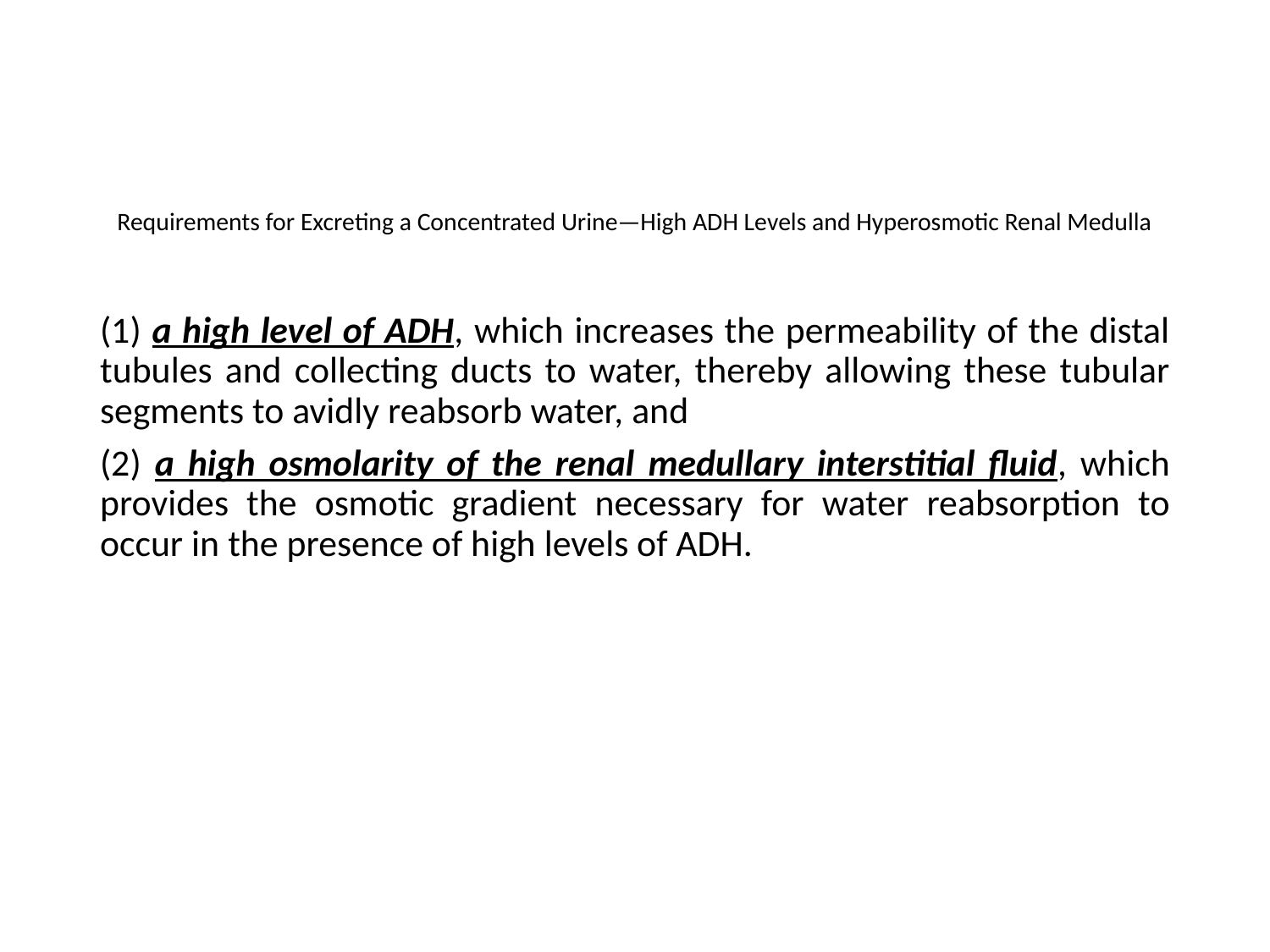

# Requirements for Excreting a Concentrated Urine—High ADH Levels and Hyperosmotic Renal Medulla
(1) a high level of ADH, which increases the permeability of the distal tubules and collecting ducts to water, thereby allowing these tubular segments to avidly reabsorb water, and
(2) a high osmolarity of the renal medullary interstitial fluid, which provides the osmotic gradient necessary for water reabsorption to occur in the presence of high levels of ADH.